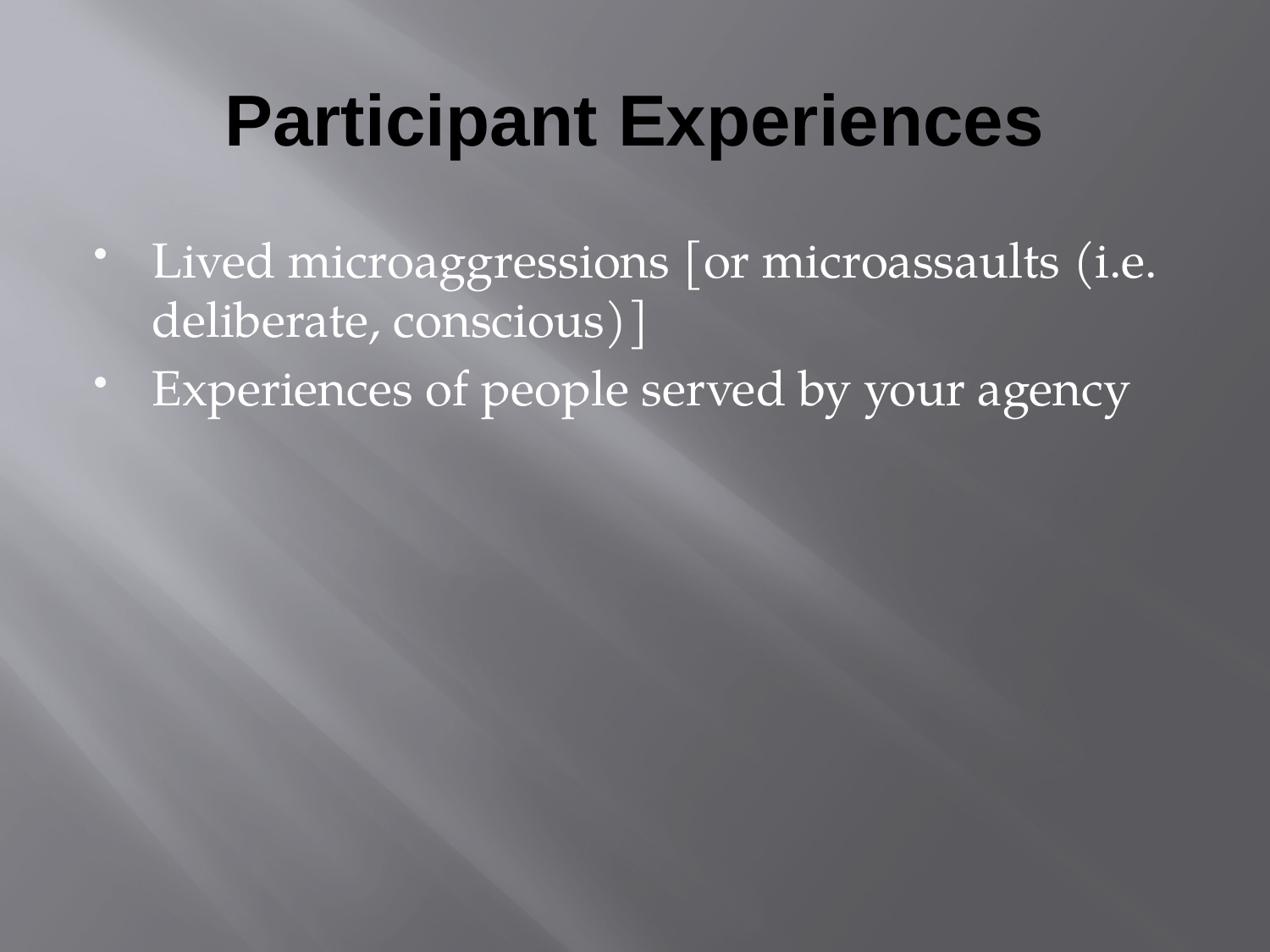

# Participant Experiences
Lived microaggressions [or microassaults (i.e. deliberate, conscious)]
Experiences of people served by your agency